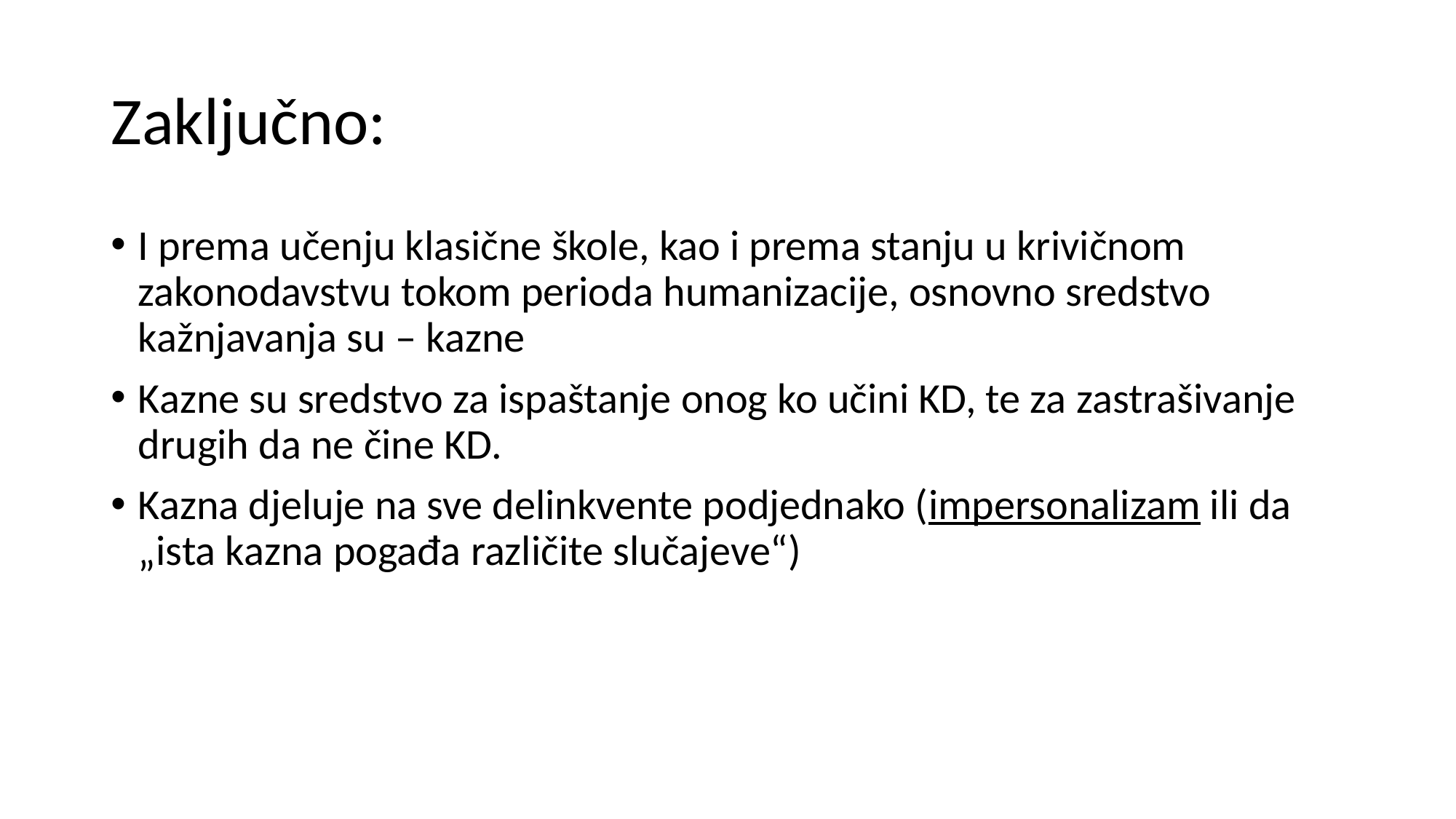

# Zaključno:
I prema učenju klasične škole, kao i prema stanju u krivičnom zakonodavstvu tokom perioda humanizacije, osnovno sredstvo kažnjavanja su – kazne
Kazne su sredstvo za ispaštanje onog ko učini KD, te za zastrašivanje drugih da ne čine KD.
Kazna djeluje na sve delinkvente podjednako (impersonalizam ili da „ista kazna pogađa različite slučajeve“)